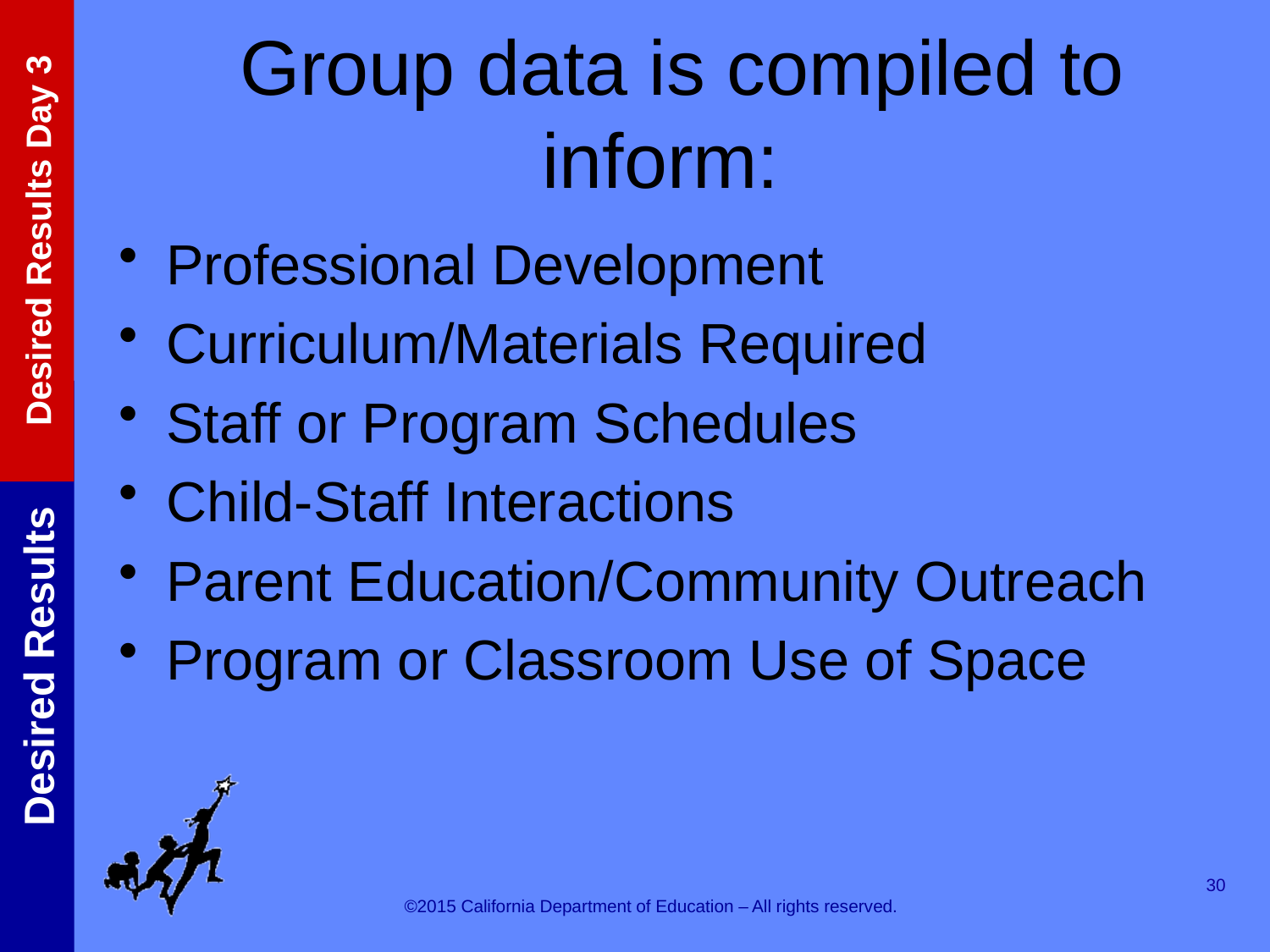

# Group data is compiled to inform:
Professional Development
Curriculum/Materials Required
Staff or Program Schedules
Child-Staff Interactions
Parent Education/Community Outreach
Program or Classroom Use of Space
30